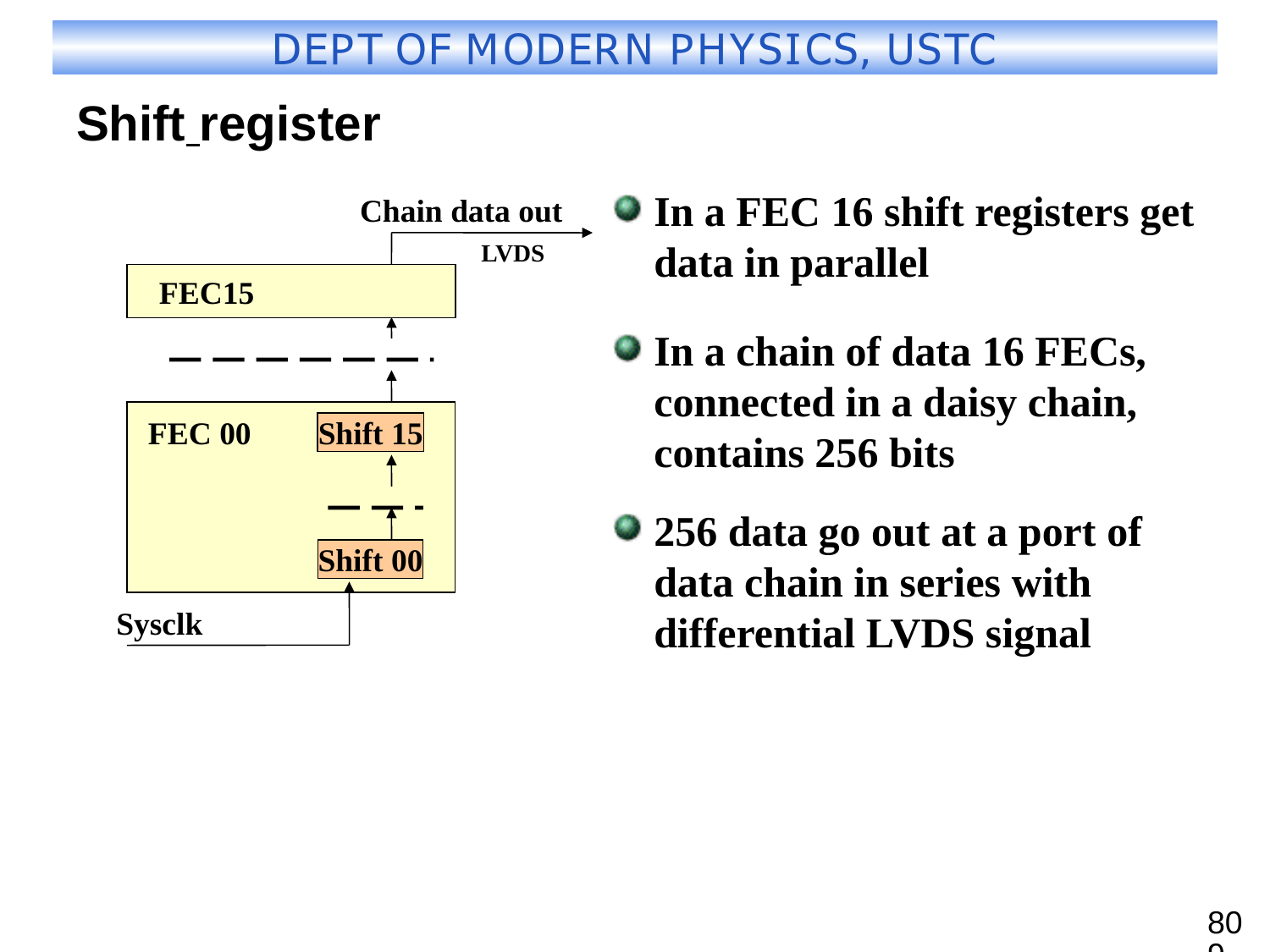

Shift register

In a FEC 16 shift registers get data in parallel
Chain data out

    FEC15

  FEC 00
Shift 15

Shift 00

Sysclk

LVDS
In a chain of data 16 FECs,  connected in a daisy chain, contains 256 bits
256 data go out at a port of data chain in series with differential LVDS signal
809